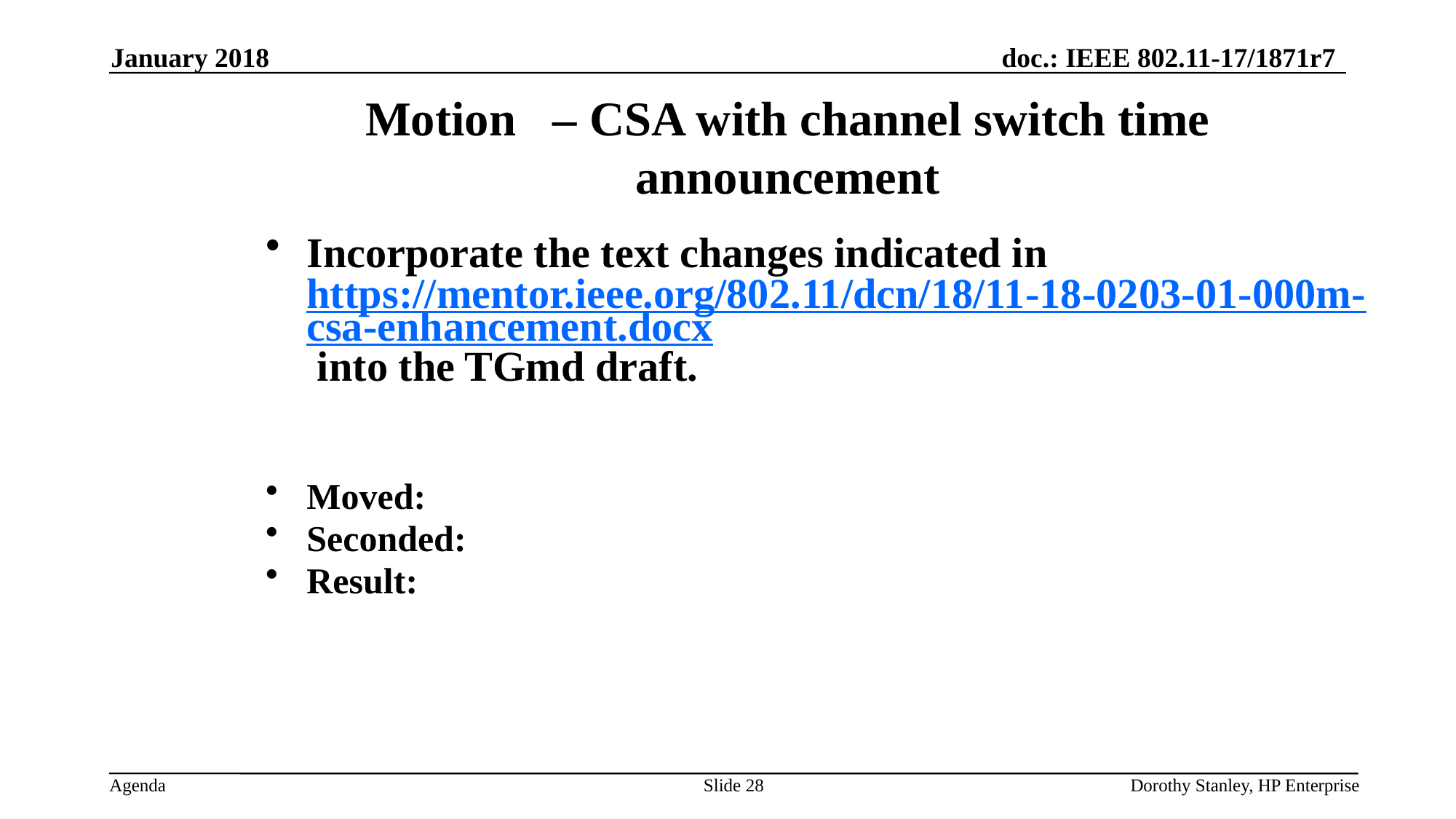

January 2018
Motion   – CSA with channel switch time announcement
Incorporate the text changes indicated in https://mentor.ieee.org/802.11/dcn/18/11-18-0203-01-000m-csa-enhancement.docx into the TGmd draft.

Moved:
Seconded:
Result:

Slide 28
Dorothy Stanley, HP Enterprise